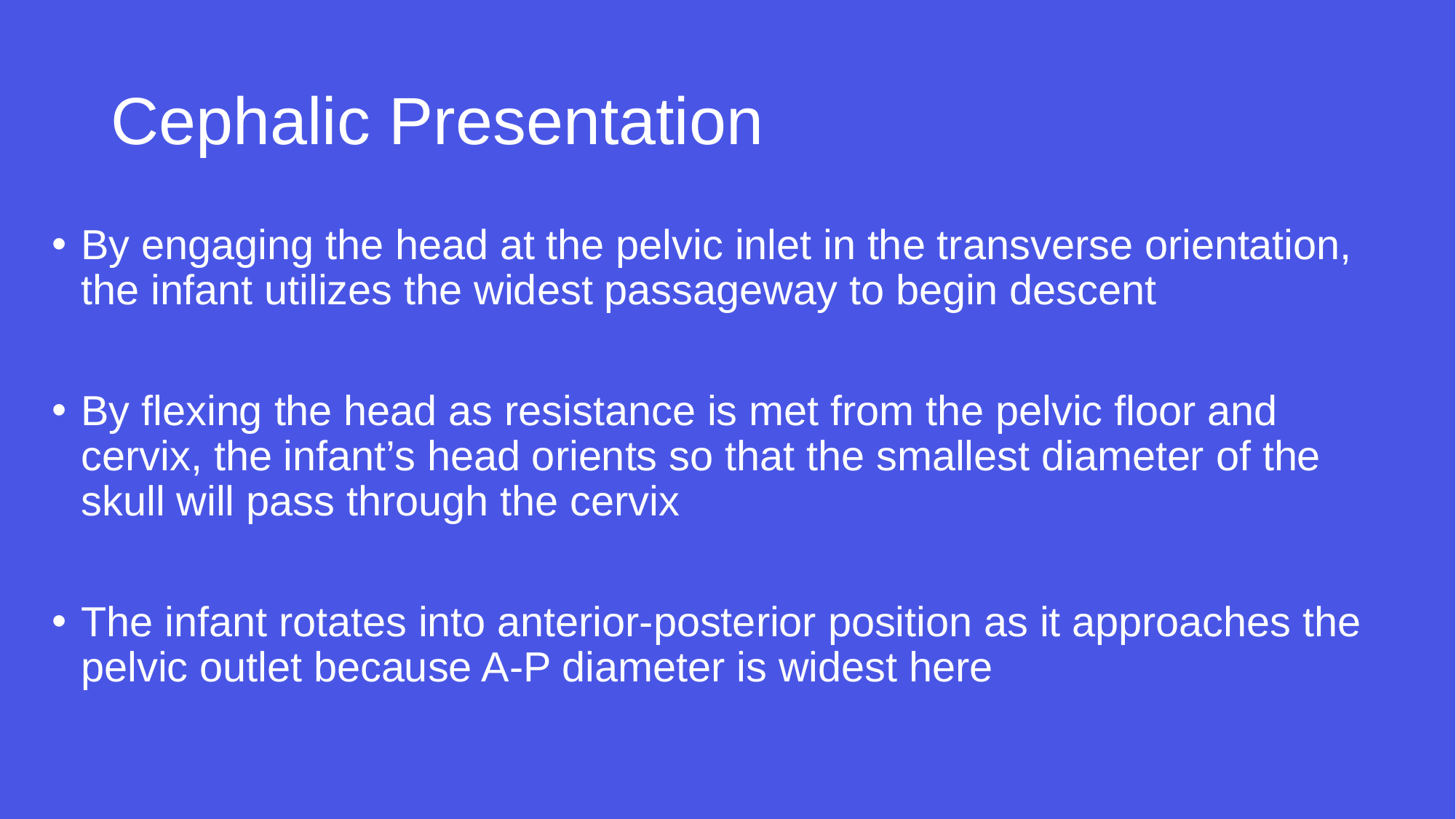

# Cephalic Presentation
By engaging the head at the pelvic inlet in the transverse orientation, the infant utilizes the widest passageway to begin descent

By flexing the head as resistance is met from the pelvic floor and cervix, the infant’s head orients so that the smallest diameter of the skull will pass through the cervix

The infant rotates into anterior-posterior position as it approaches the pelvic outlet because A-P diameter is widest here